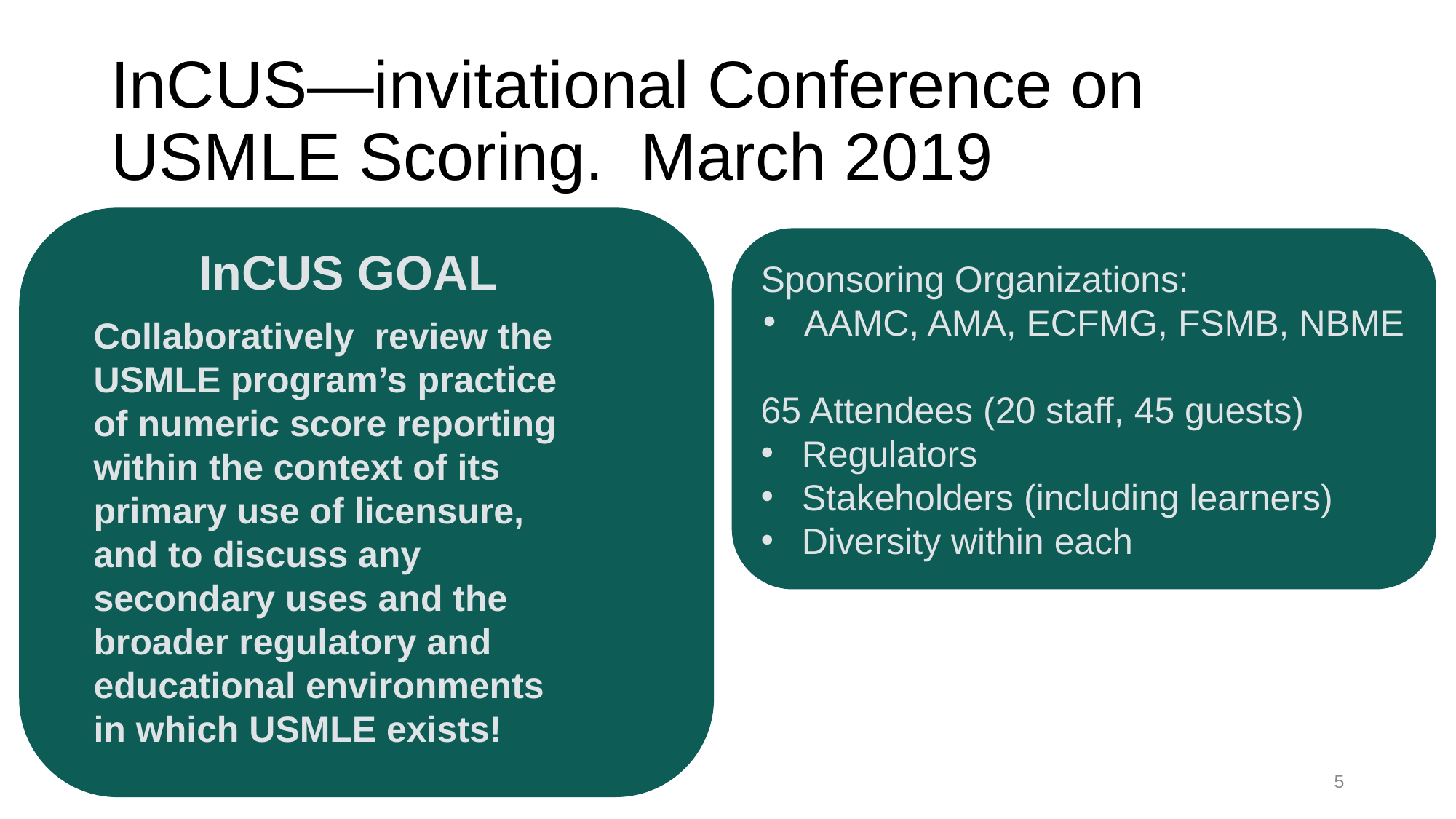

# InCUS—invitational Conference on USMLE Scoring.  March 2019

InCUS GOAL
Collaboratively  review the USMLE program’s practice of numeric score reporting within the context of its primary use of licensure, and to discuss any secondary uses and the broader regulatory and educational environments in which USMLE exists!
Sponsoring Organizations:
AAMC, AMA, ECFMG, FSMB, NBME

65 Attendees (20 staff, 45 guests)
Regulators
Stakeholders (including learners)
Diversity within each
5